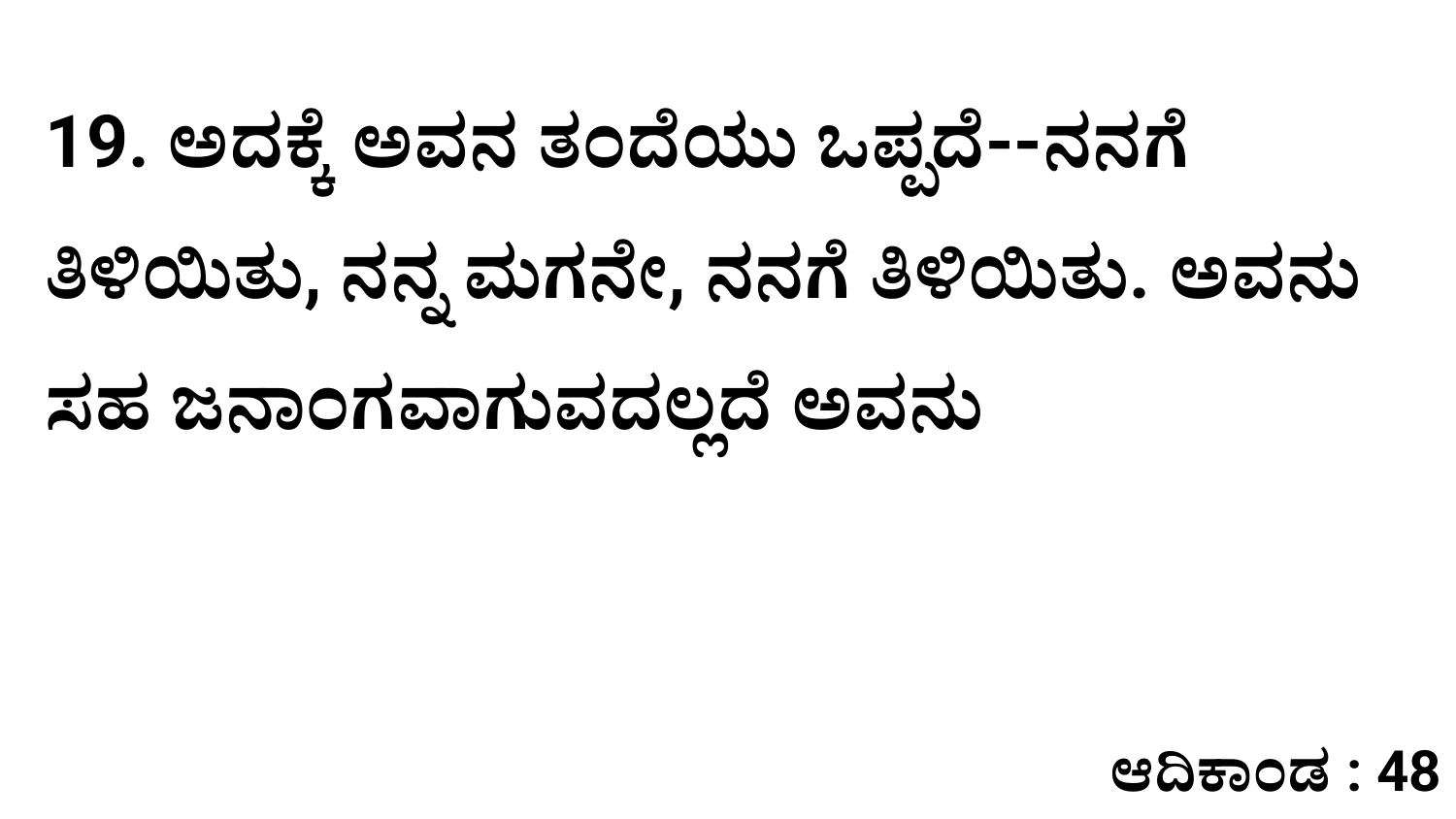

19. ಅದಕ್ಕೆ ಅವನ ತಂದೆಯು ಒಪ್ಪದೆ--ನನಗೆ ತಿಳಿಯಿತು, ನನ್ನ ಮಗನೇ, ನನಗೆ ತಿಳಿಯಿತು. ಅವನು ಸಹ ಜನಾಂಗವಾಗುವದಲ್ಲದೆ ಅವನು
ಆದಿಕಾಂಡ : 48